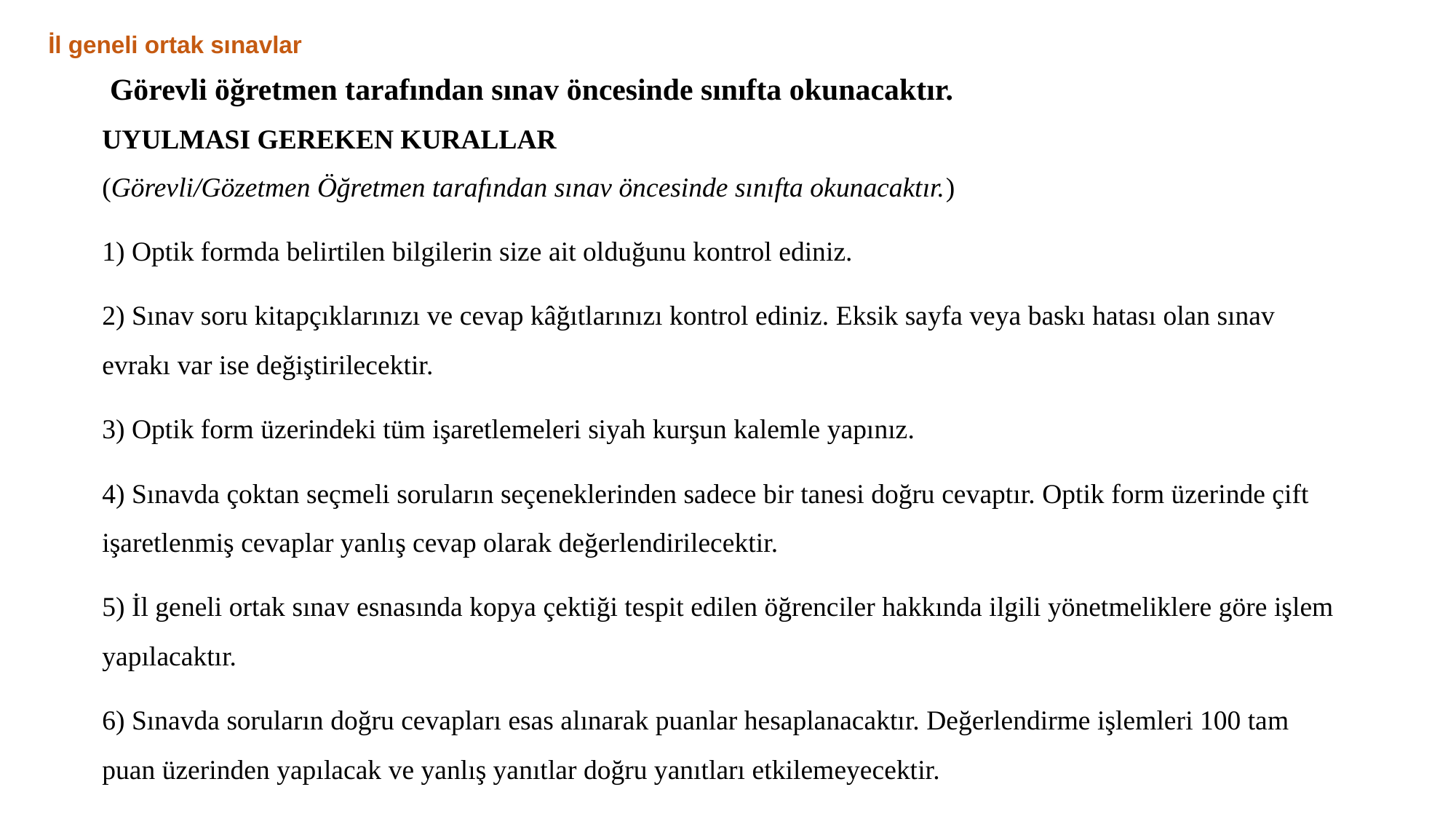

İl geneli ortak sınavlar
 Görevli öğretmen tarafından sınav öncesinde sınıfta okunacaktır.
UYULMASI GEREKEN KURALLAR
(Görevli/Gözetmen Öğretmen tarafından sınav öncesinde sınıfta okunacaktır.)
1) Optik formda belirtilen bilgilerin size ait olduğunu kontrol ediniz.
2) Sınav soru kitapçıklarınızı ve cevap kâğıtlarınızı kontrol ediniz. Eksik sayfa veya baskı hatası olan sınav evrakı var ise değiştirilecektir.
3) Optik form üzerindeki tüm işaretlemeleri siyah kurşun kalemle yapınız.
4) Sınavda çoktan seçmeli soruların seçeneklerinden sadece bir tanesi doğru cevaptır. Optik form üzerinde çift işaretlenmiş cevaplar yanlış cevap olarak değerlendirilecektir.
5) İl geneli ortak sınav esnasında kopya çektiği tespit edilen öğrenciler hakkında ilgili yönetmeliklere göre işlem yapılacaktır.
6) Sınavda soruların doğru cevapları esas alınarak puanlar hesaplanacaktır. Değerlendirme işlemleri 100 tam puan üzerinden yapılacak ve yanlış yanıtlar doğru yanıtları etkilemeyecektir.